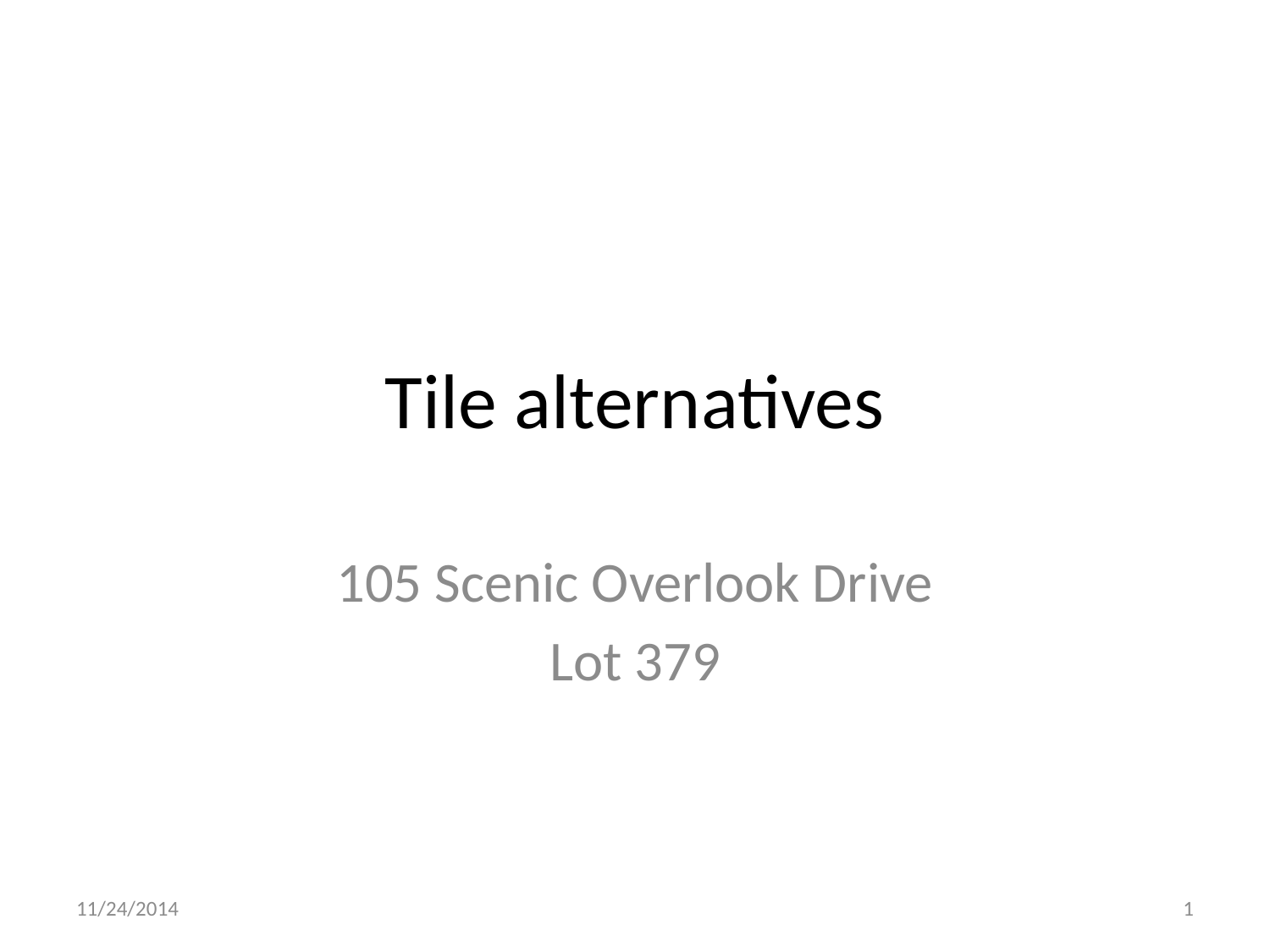

# Tile alternatives
105 Scenic Overlook Drive
Lot 379
11/24/2014
1